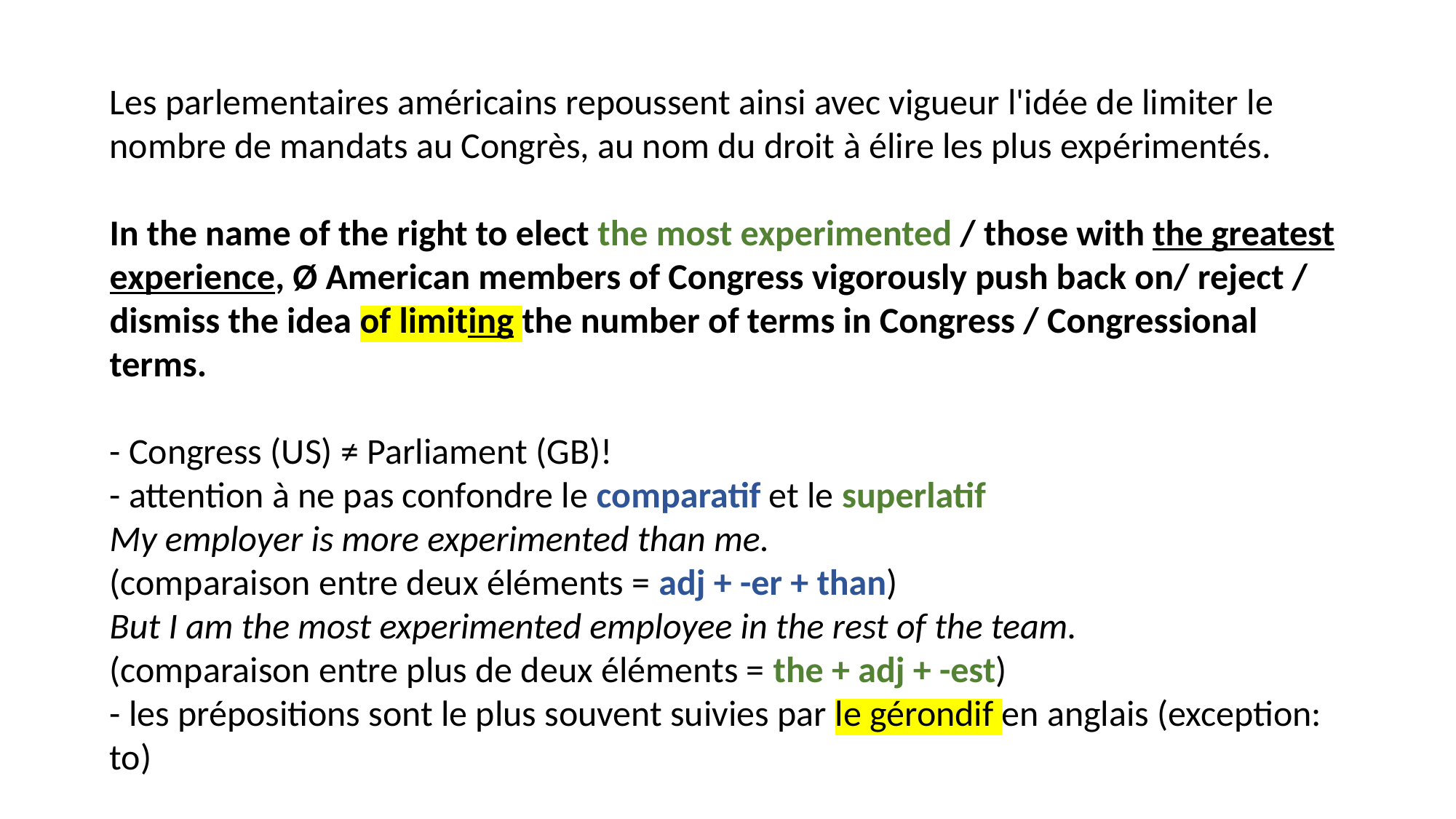

Les parlementaires américains repoussent ainsi avec vigueur l'idée de limiter le nombre de mandats au Congrès, au nom du droit à élire les plus expérimentés.

In the name of the right to elect the most experimented / those with the greatest experience, Ø American members of Congress vigorously push back on/ reject / dismiss the idea of limiting the number of terms in Congress / Congressional terms.

- Congress (US) ≠ Parliament (GB)!
- attention à ne pas confondre le comparatif et le superlatif
My employer is more experimented than me.
(comparaison entre deux éléments = adj + -er + than)
But I am the most experimented employee in the rest of the team.
(comparaison entre plus de deux éléments = the + adj + -est)
- les prépositions sont le plus souvent suivies par le gérondif en anglais (exception: to)